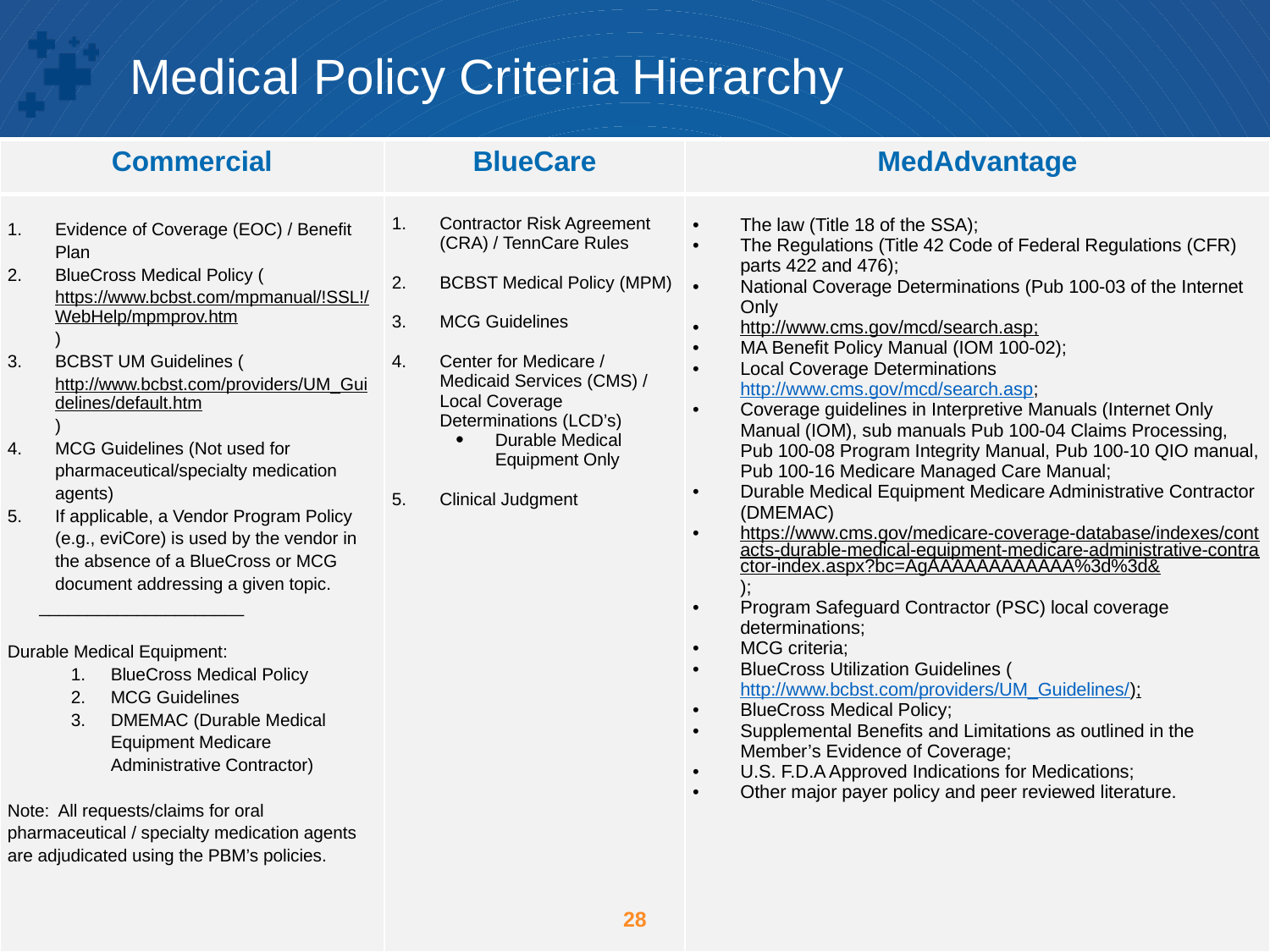

Medical Policy Criteria Hierarchy
| Commercial | BlueCare | MedAdvantage |
| --- | --- | --- |
| Evidence of Coverage (EOC) / Benefit Plan BlueCross Medical Policy (https://www.bcbst.com/mpmanual/!SSL!/WebHelp/mpmprov.htm) BCBST UM Guidelines (http://www.bcbst.com/providers/UM\_Guidelines/default.htm) MCG Guidelines (Not used for pharmaceutical/specialty medication agents) If applicable, a Vendor Program Policy (e.g., eviCore) is used by the vendor in the absence of a BlueCross or MCG document addressing a given topic. \_\_\_\_\_\_\_\_\_\_\_\_\_\_\_\_\_\_\_\_\_   Durable Medical Equipment: BlueCross Medical Policy MCG Guidelines DMEMAC (Durable Medical Equipment Medicare Administrative Contractor)   Note:  All requests/claims for oral pharmaceutical / specialty medication agents are adjudicated using the PBM’s policies. | Contractor Risk Agreement (CRA) / TennCare Rules BCBST Medical Policy (MPM) MCG Guidelines Center for Medicare / Medicaid Services (CMS) / Local Coverage Determinations (LCD’s) Durable Medical Equipment Only Clinical Judgment | The law (Title 18 of the SSA); The Regulations (Title 42 Code of Federal Regulations (CFR) parts 422 and 476); National Coverage Determinations (Pub 100-03 of the Internet Only http://www.cms.gov/mcd/search.asp; MA Benefit Policy Manual (IOM 100-02); Local Coverage Determinations http://www.cms.gov/mcd/search.asp; Coverage guidelines in Interpretive Manuals (Internet Only Manual (IOM), sub manuals Pub 100-04 Claims Processing,  Pub 100-08 Program Integrity Manual, Pub 100-10 QIO manual, Pub 100-16 Medicare Managed Care Manual; Durable Medical Equipment Medicare Administrative Contractor (DMEMAC) https://www.cms.gov/medicare-coverage-database/indexes/contacts-durable-medical-equipment-medicare-administrative-contractor-index.aspx?bc=AgAAAAAAAAAAAA%3d%3d&); Program Safeguard Contractor (PSC) local coverage determinations; MCG criteria; BlueCross Utilization Guidelines (http://www.bcbst.com/providers/UM\_Guidelines/); BlueCross Medical Policy; Supplemental Benefits and Limitations as outlined in the Member’s Evidence of Coverage; U.S. F.D.A Approved Indications for Medications; Other major payer policy and peer reviewed literature. |

28